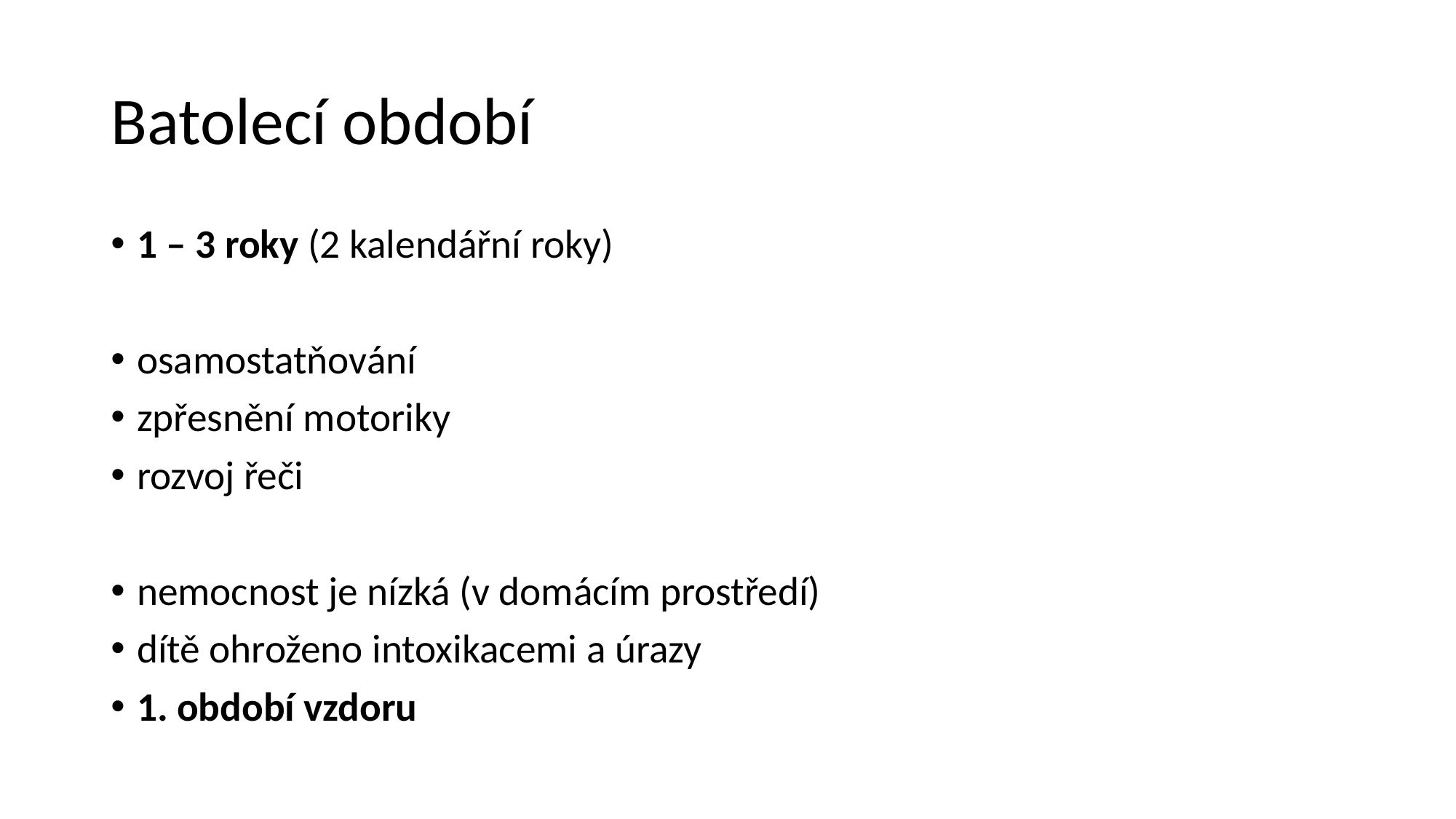

# Batolecí období
1 – 3 roky (2 kalendářní roky)

osamostatňování
zpřesnění motoriky
rozvoj řeči

nemocnost je nízká (v domácím prostředí)
dítě ohroženo intoxikacemi a úrazy
1. období vzdoru